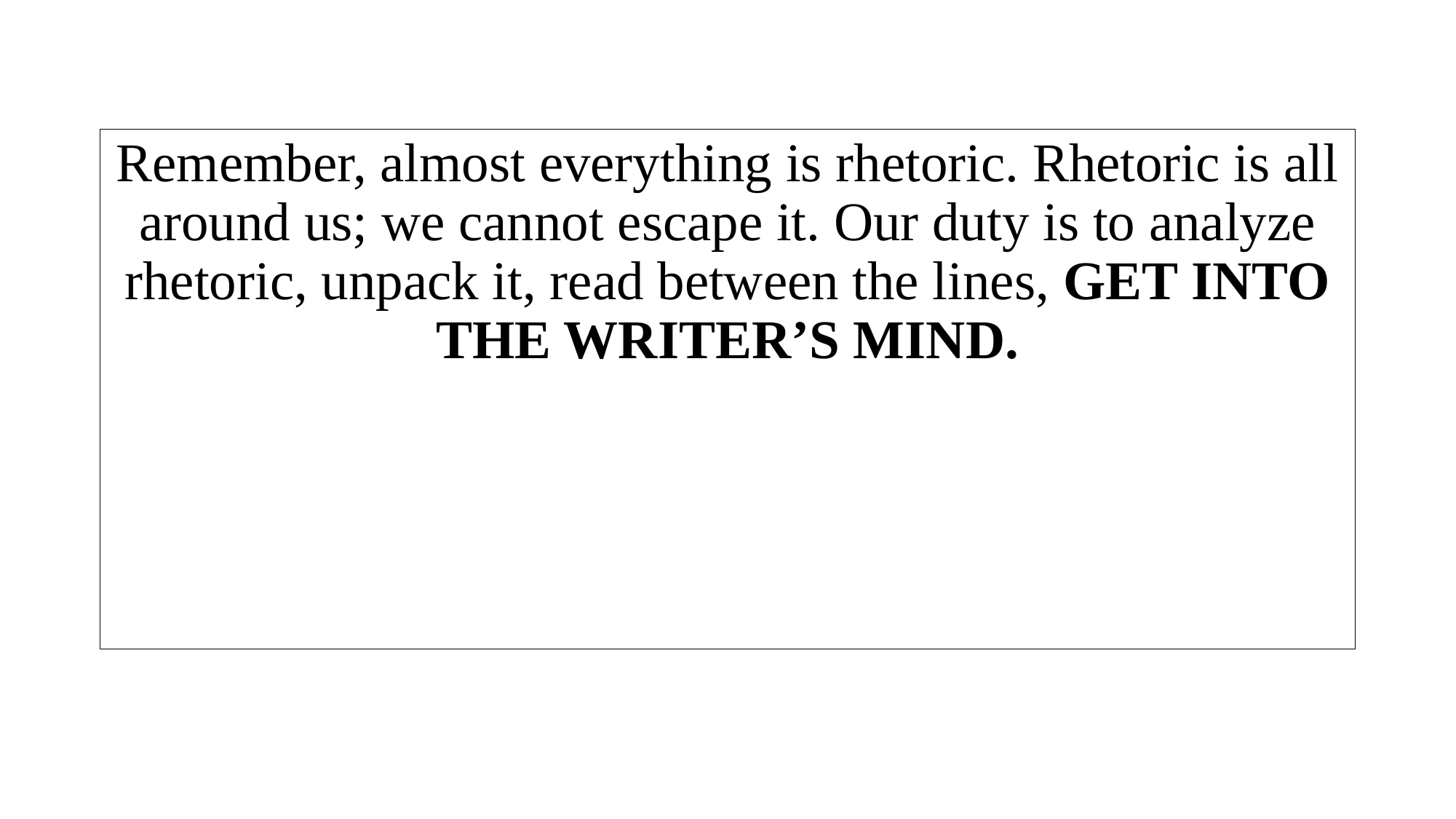

Remember, almost everything is rhetoric. Rhetoric is all around us; we cannot escape it. Our duty is to analyze rhetoric, unpack it, read between the lines, GET INTO THE WRITER’S MIND.